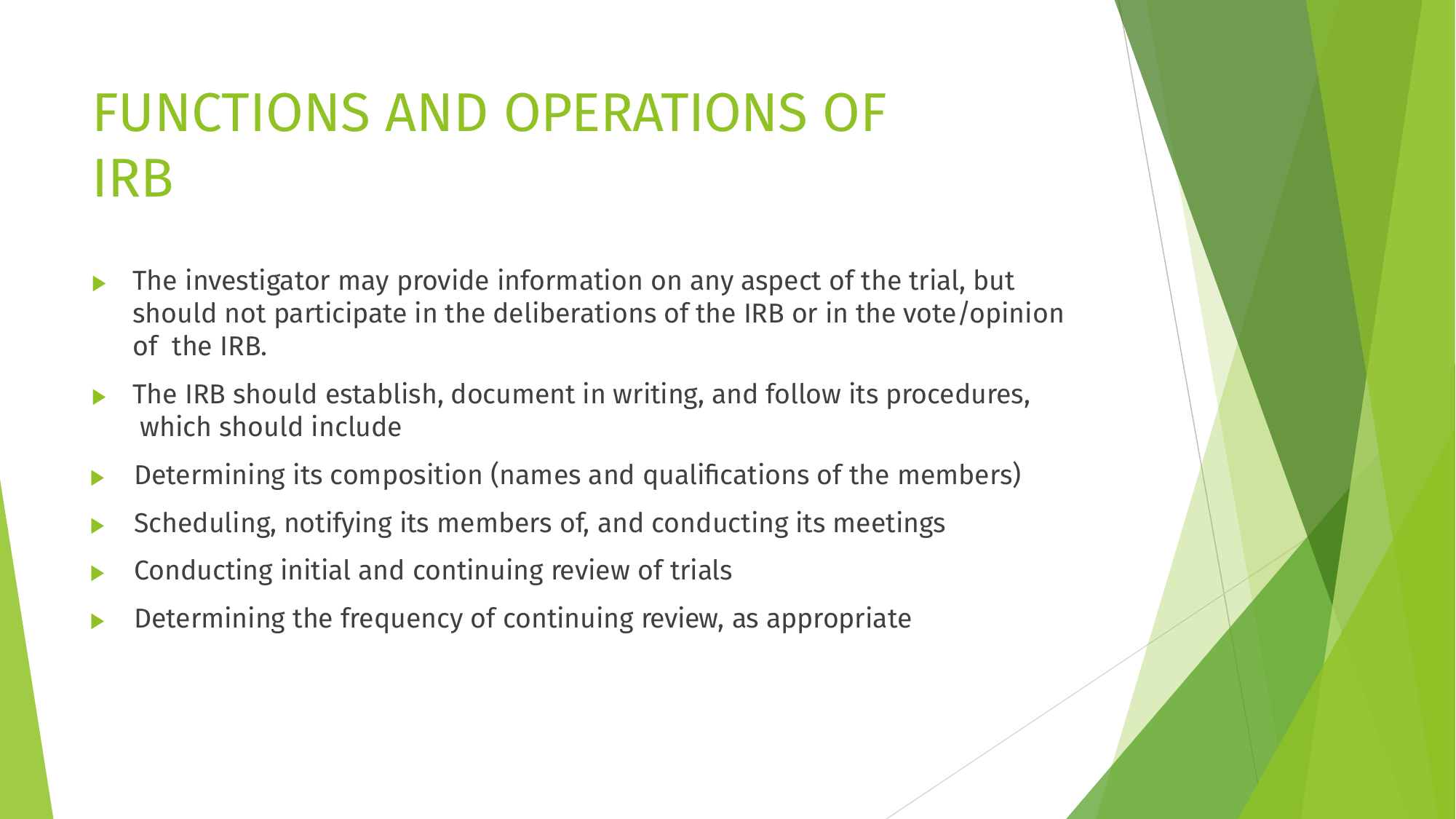

# FUNCTIONS AND OPERATIONS OF IRB
▶	The investigator may provide information on any aspect of the trial, but  should not participate in the deliberations of the IRB or in the vote/opinion of  the IRB.
▶	The IRB should establish, document in writing, and follow its procedures,  which should include
▶	Determining its composition (names and qualifications of the members)
▶	Scheduling, notifying its members of, and conducting its meetings
▶	Conducting initial and continuing review of trials
▶	Determining the frequency of continuing review, as appropriate